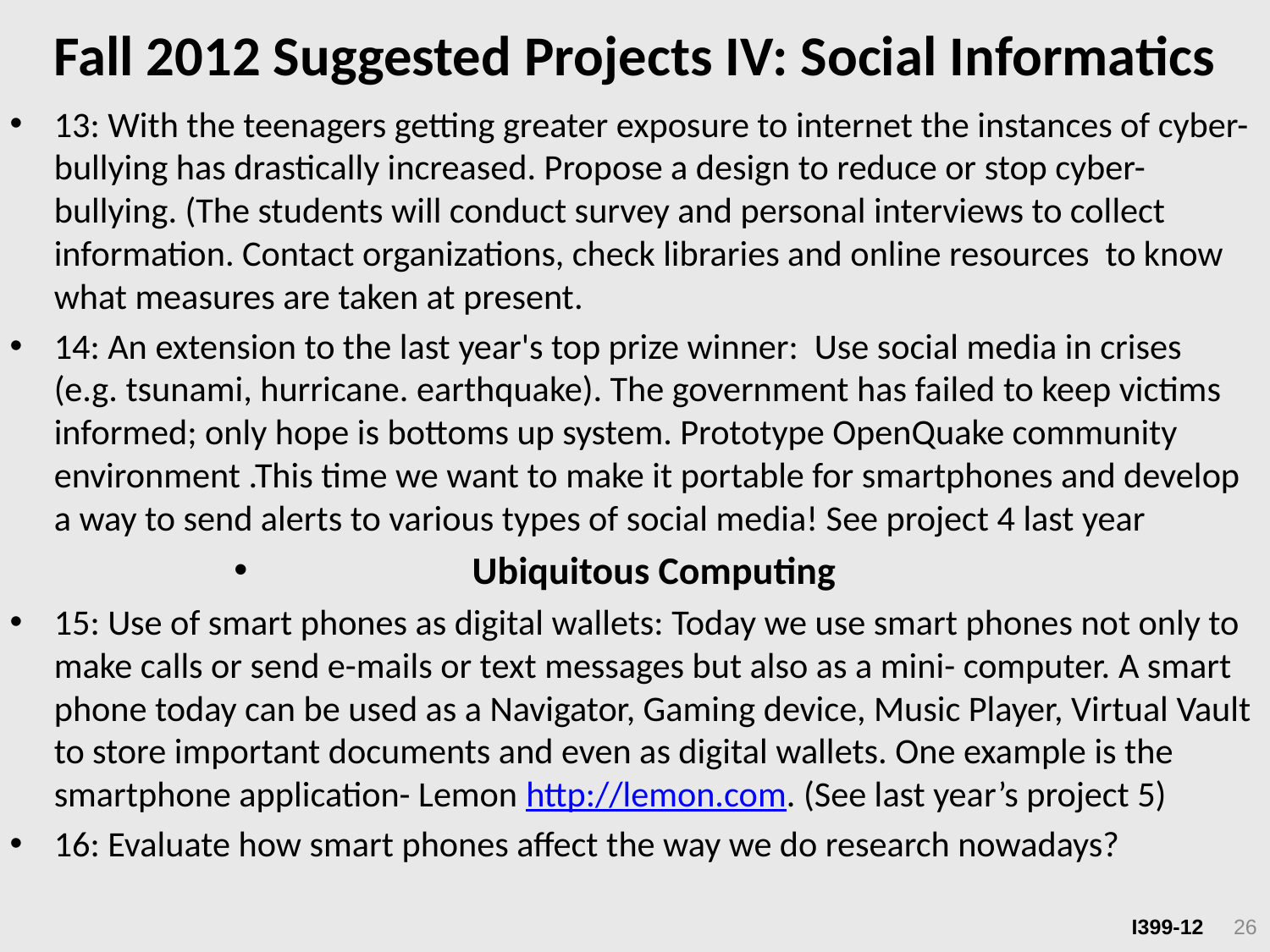

# Fall 2012 Suggested Projects IV: Social Informatics
13: With the teenagers getting greater exposure to internet the instances of cyber-bullying has drastically increased. Propose a design to reduce or stop cyber-bullying. (The students will conduct survey and personal interviews to collect information. Contact organizations, check libraries and online resources  to know what measures are taken at present.
14: An extension to the last year's top prize winner:  Use social media in crises (e.g. tsunami, hurricane. earthquake). The government has failed to keep victims informed; only hope is bottoms up system. Prototype OpenQuake community environment .This time we want to make it portable for smartphones and develop a way to send alerts to various types of social media! See project 4 last year
Ubiquitous Computing
15: Use of smart phones as digital wallets: Today we use smart phones not only to make calls or send e-mails or text messages but also as a mini- computer. A smart phone today can be used as a Navigator, Gaming device, Music Player, Virtual Vault to store important documents and even as digital wallets. One example is the smartphone application- Lemon http://lemon.com. (See last year’s project 5)
16: Evaluate how smart phones affect the way we do research nowadays?